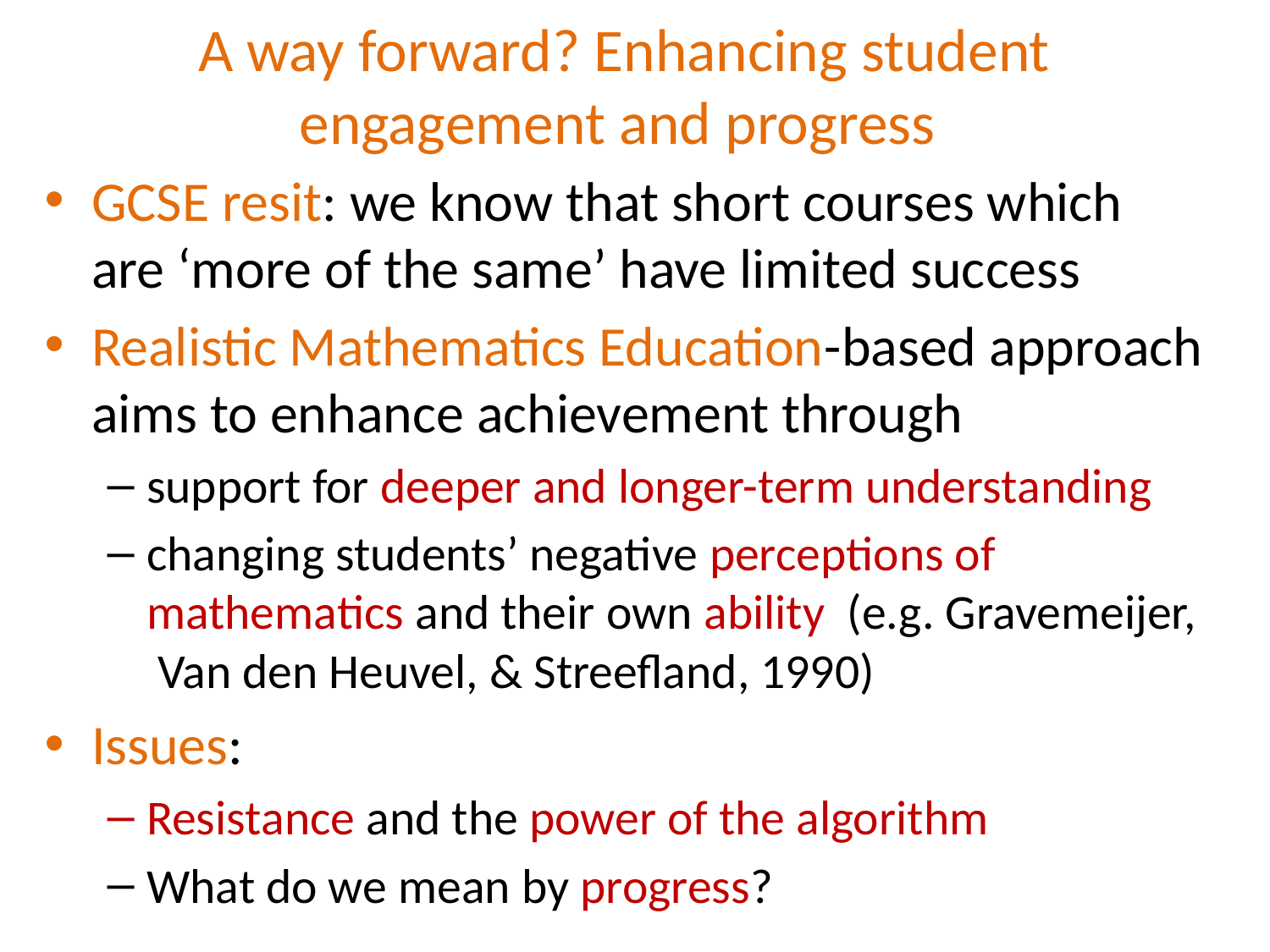

# A way forward? Enhancing student engagement and progress
GCSE resit: we know that short courses which are ‘more of the same’ have limited success
Realistic Mathematics Education-based approach aims to enhance achievement through
support for deeper and longer-term understanding
changing students’ negative perceptions of mathematics and their own ability  (e.g. Gravemeijer,  Van den Heuvel, & Streefland, 1990)
Issues:
Resistance and the power of the algorithm
What do we mean by progress?